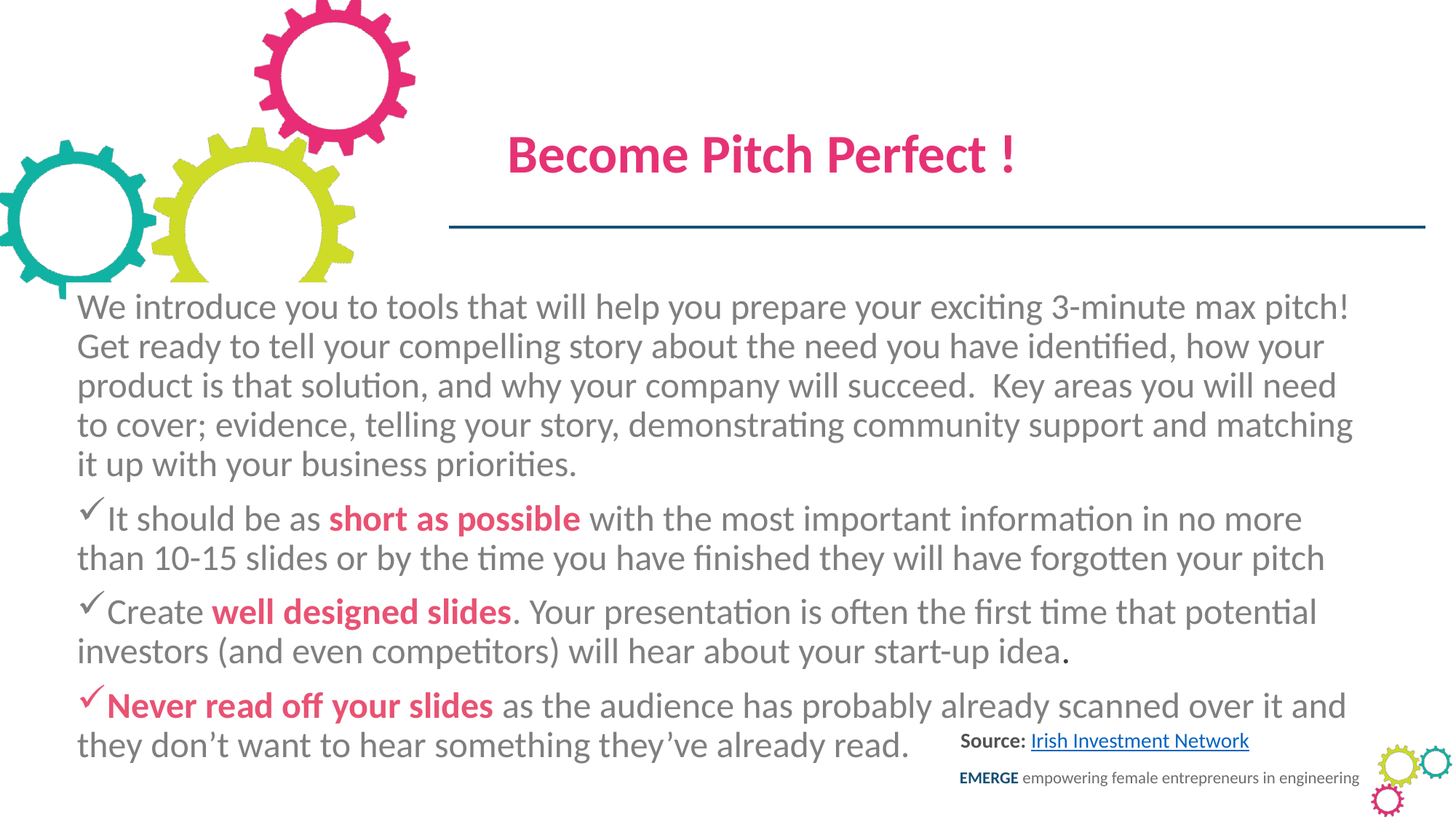

Become Pitch Perfect !
We introduce you to tools that will help you prepare your exciting 3-minute max pitch! Get ready to tell your compelling story about the need you have identified, how your product is that solution, and why your company will succeed.  Key areas you will need to cover; evidence, telling your story, demonstrating community support and matching it up with your business priorities.
It should be as short as possible with the most important information in no more than 10-15 slides or by the time you have finished they will have forgotten your pitch
Create well designed slides. Your presentation is often the first time that potential investors (and even competitors) will hear about your start-up idea.
Never read off your slides as the audience has probably already scanned over it and they don’t want to hear something they’ve already read.

Source: Irish Investment Network